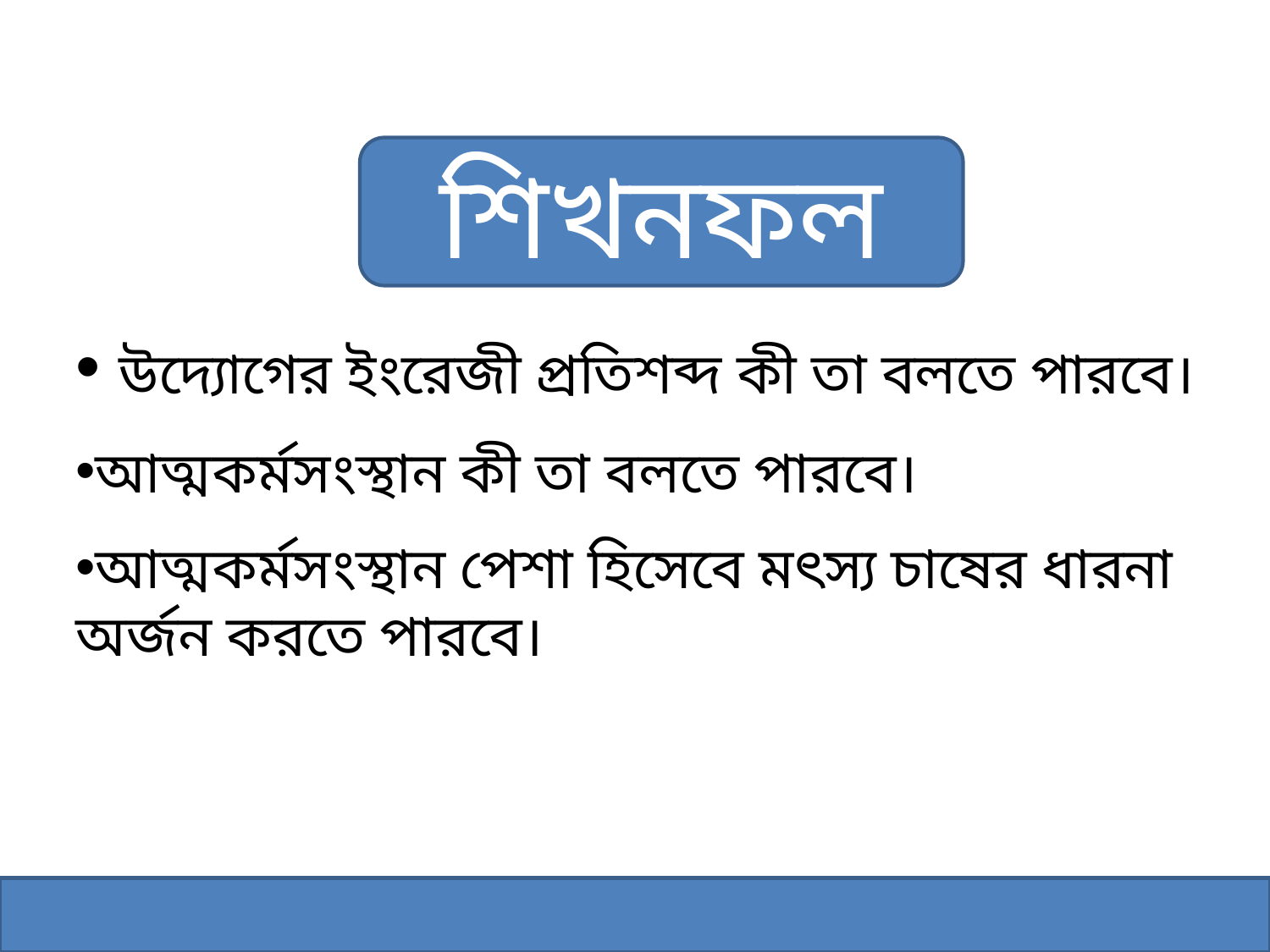

শিখনফল
 উদ্যোগের ইংরেজী প্রতিশব্দ কী তা বলতে পারবে।
আত্মকর্মসংস্থান কী তা বলতে পারবে।
আত্মকর্মসংস্থান পেশা হিসেবে মৎস্য চাষের ধারনা অর্জন করতে পারবে।